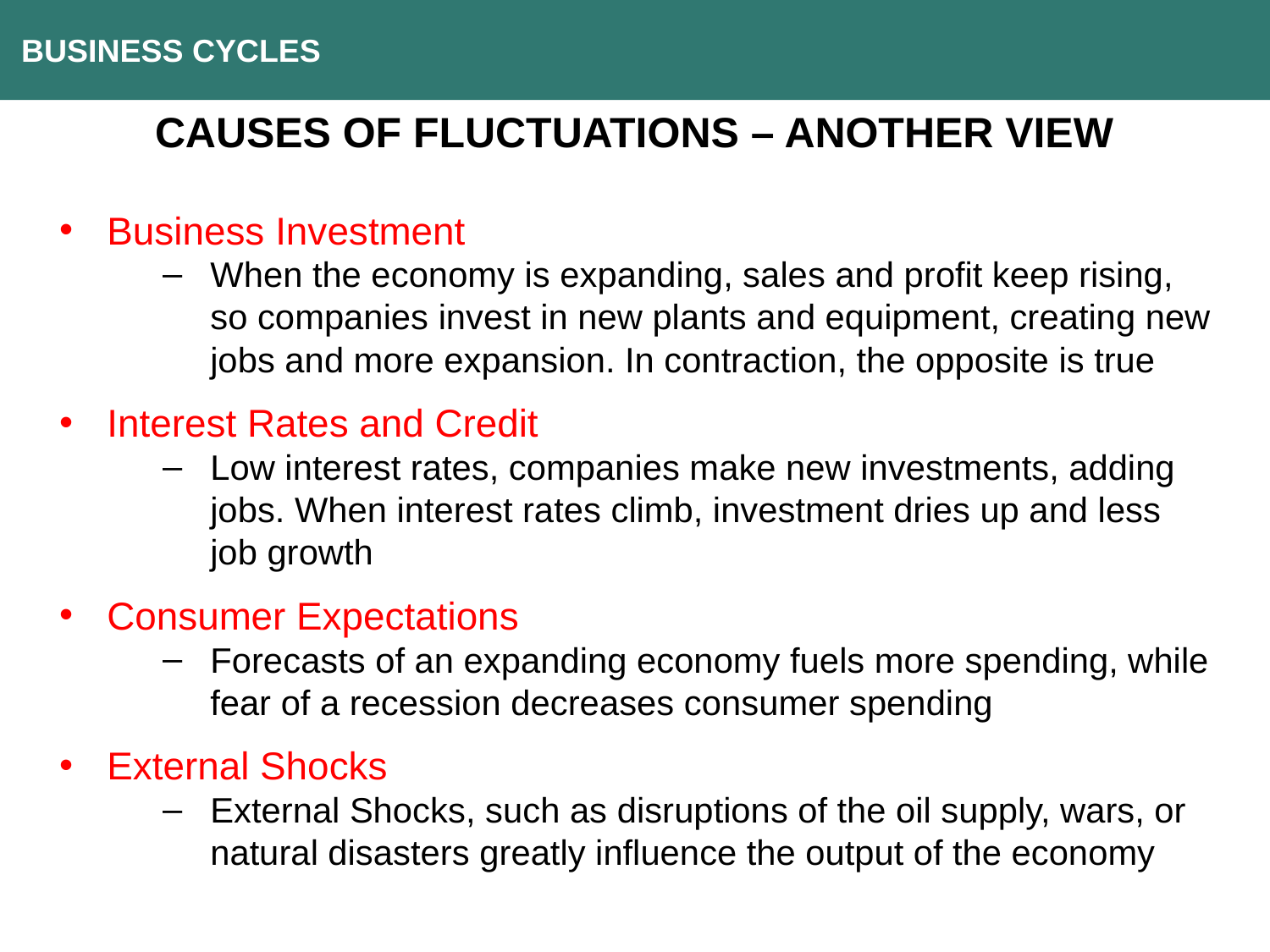

BUSINESS CYCLES

CAUSES OF FLUCTUATIONS – ANOTHER VIEW
Business Investment
When the economy is expanding, sales and profit keep rising, so companies invest in new plants and equipment, creating new jobs and more expansion. In contraction, the opposite is true

Interest Rates and Credit
Low interest rates, companies make new investments, adding jobs. When interest rates climb, investment dries up and less job growth

Consumer Expectations
Forecasts of an expanding economy fuels more spending, while fear of a recession decreases consumer spending

External Shocks
External Shocks, such as disruptions of the oil supply, wars, or natural disasters greatly influence the output of the economy